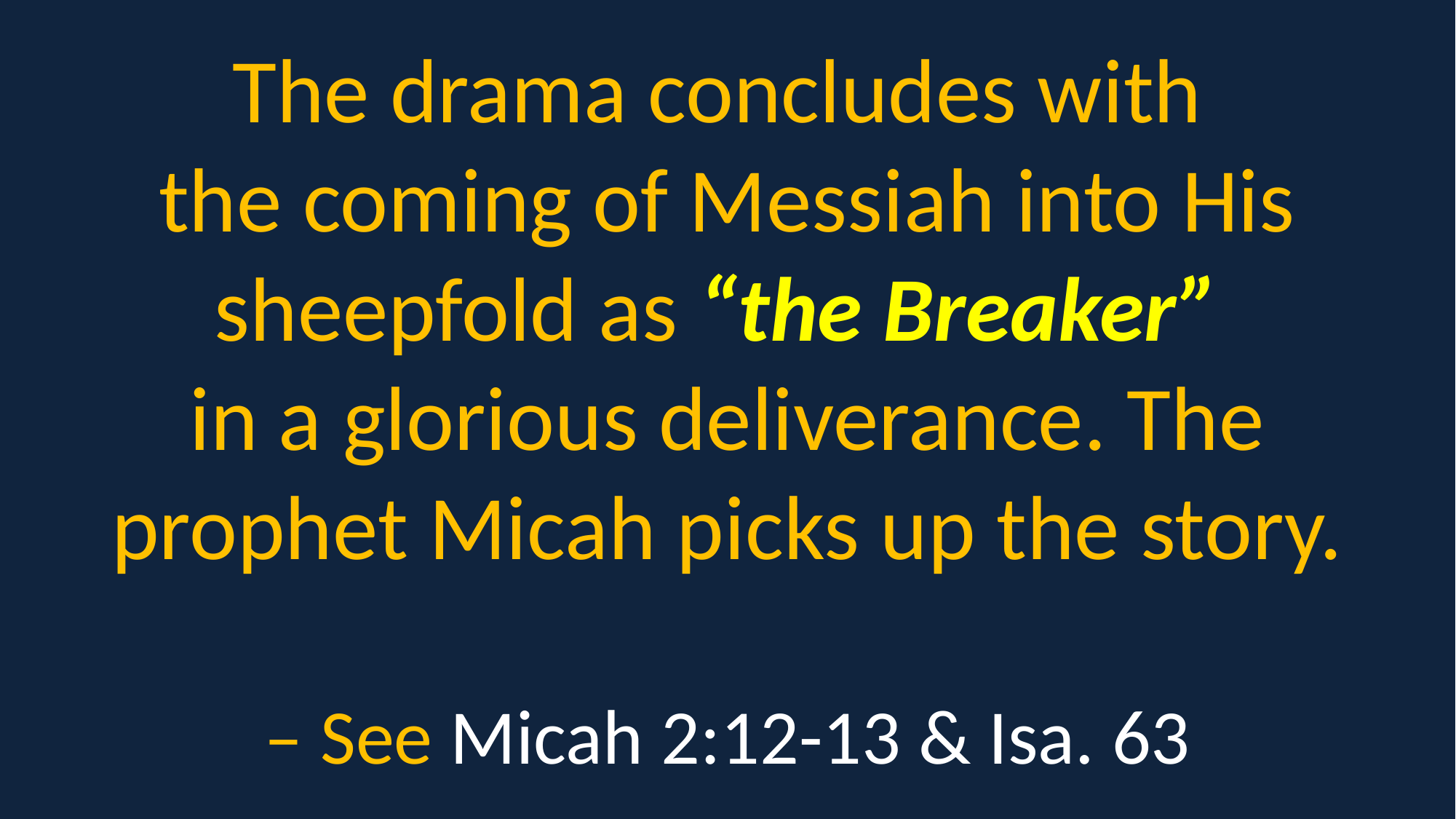

The drama concludes with
the coming of Messiah into His sheepfold as “the Breaker”
in a glorious deliverance. The prophet Micah picks up the story.

– See Micah 2:12-13 & Isa. 63